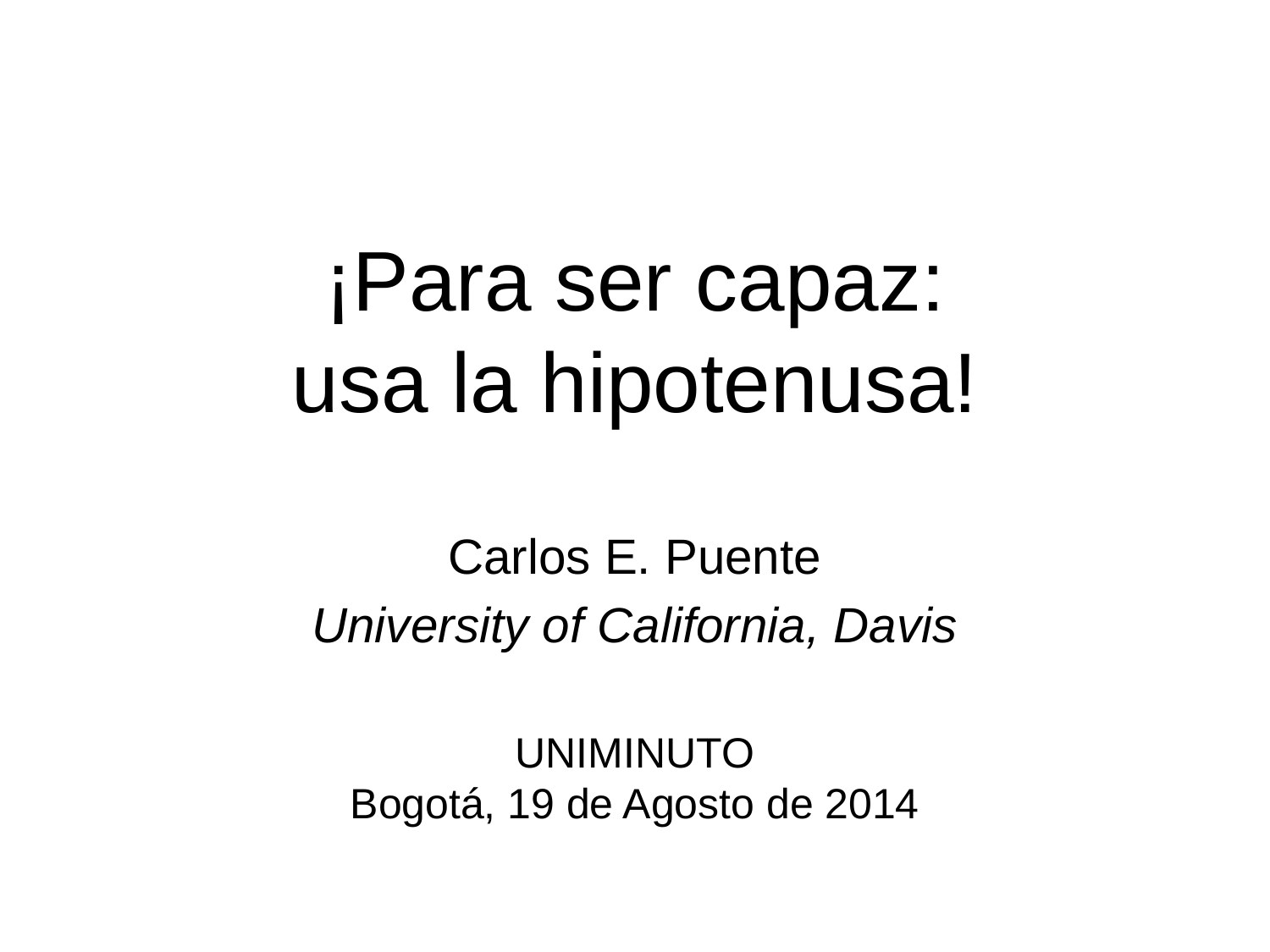

# ¡Para ser capaz: usa la hipotenusa!
Carlos E. Puente
University of California, Davis

UNIMINUTO
Bogotá, 19 de Agosto de 2014